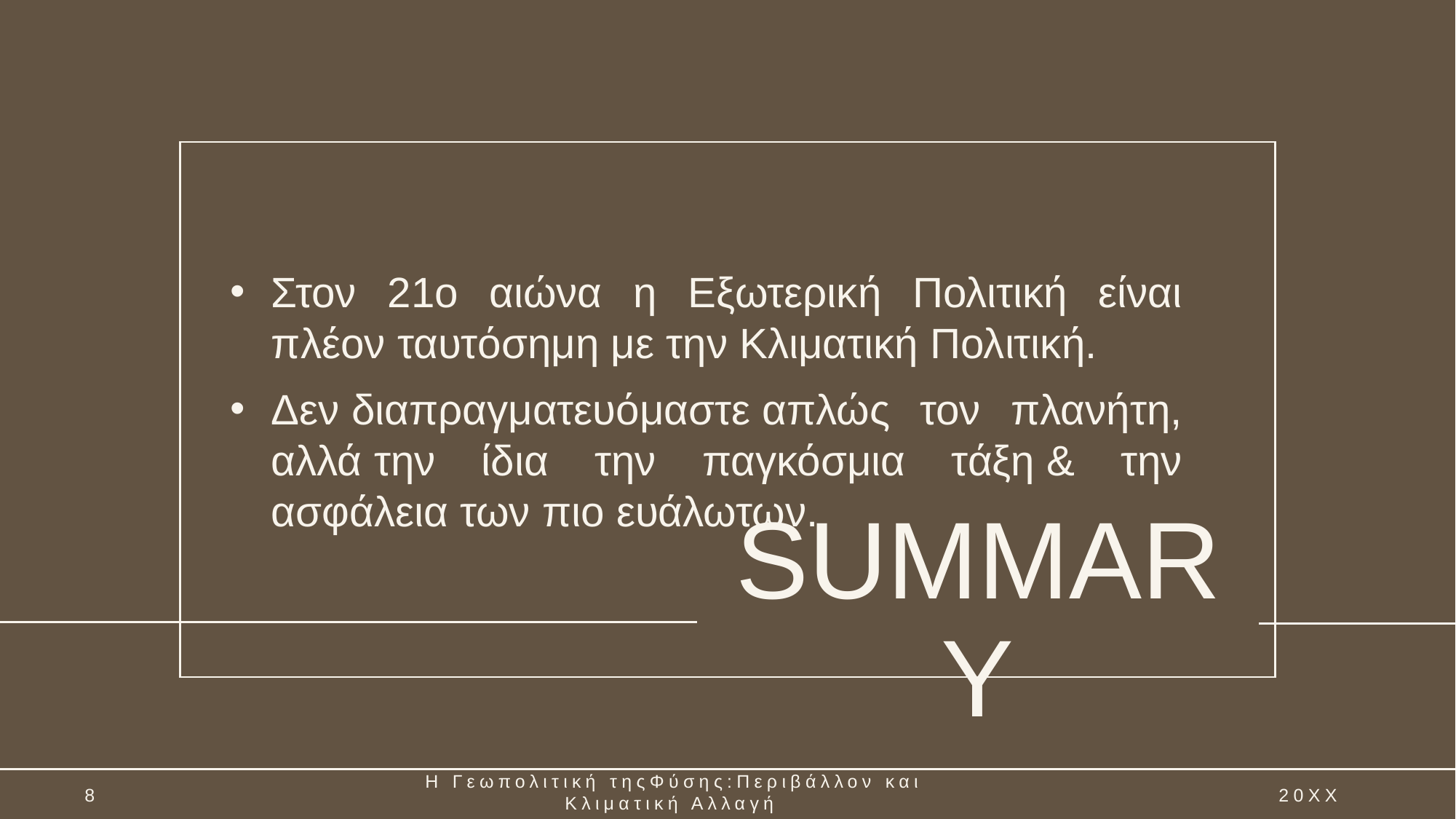

Στον 21ο αιώνα η Εξωτερική Πολιτική είναι πλέον ταυτόσημη με την Κλιματική Πολιτική.
Δεν διαπραγματευόμαστε απλώς τον πλανήτη, αλλά την ίδια την παγκόσμια τάξη & την ασφάλεια των πιο ευάλωτων.

# SUMMARY
Η Γεωπολιτική τηςΦύσης:Περιβάλλον και Κλιματική Αλλαγή
8
20XX